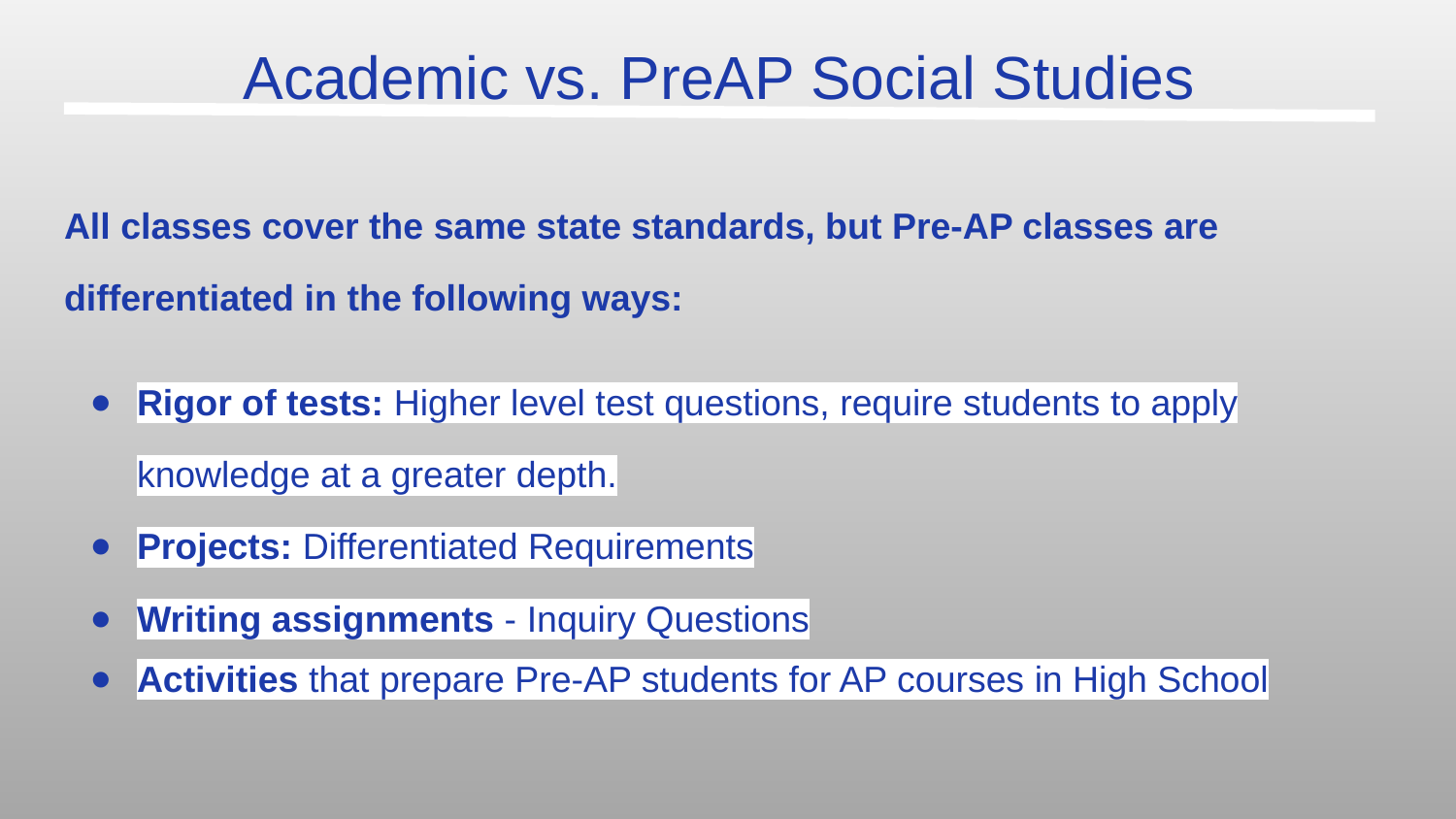

# Academic vs. PreAP Social Studies

All classes cover the same state standards, but Pre-AP classes are differentiated in the following ways:
Rigor of tests: Higher level test questions, require students to apply knowledge at a greater depth.
Projects: Differentiated Requirements
Writing assignments - Inquiry Questions
Activities that prepare Pre-AP students for AP courses in High School